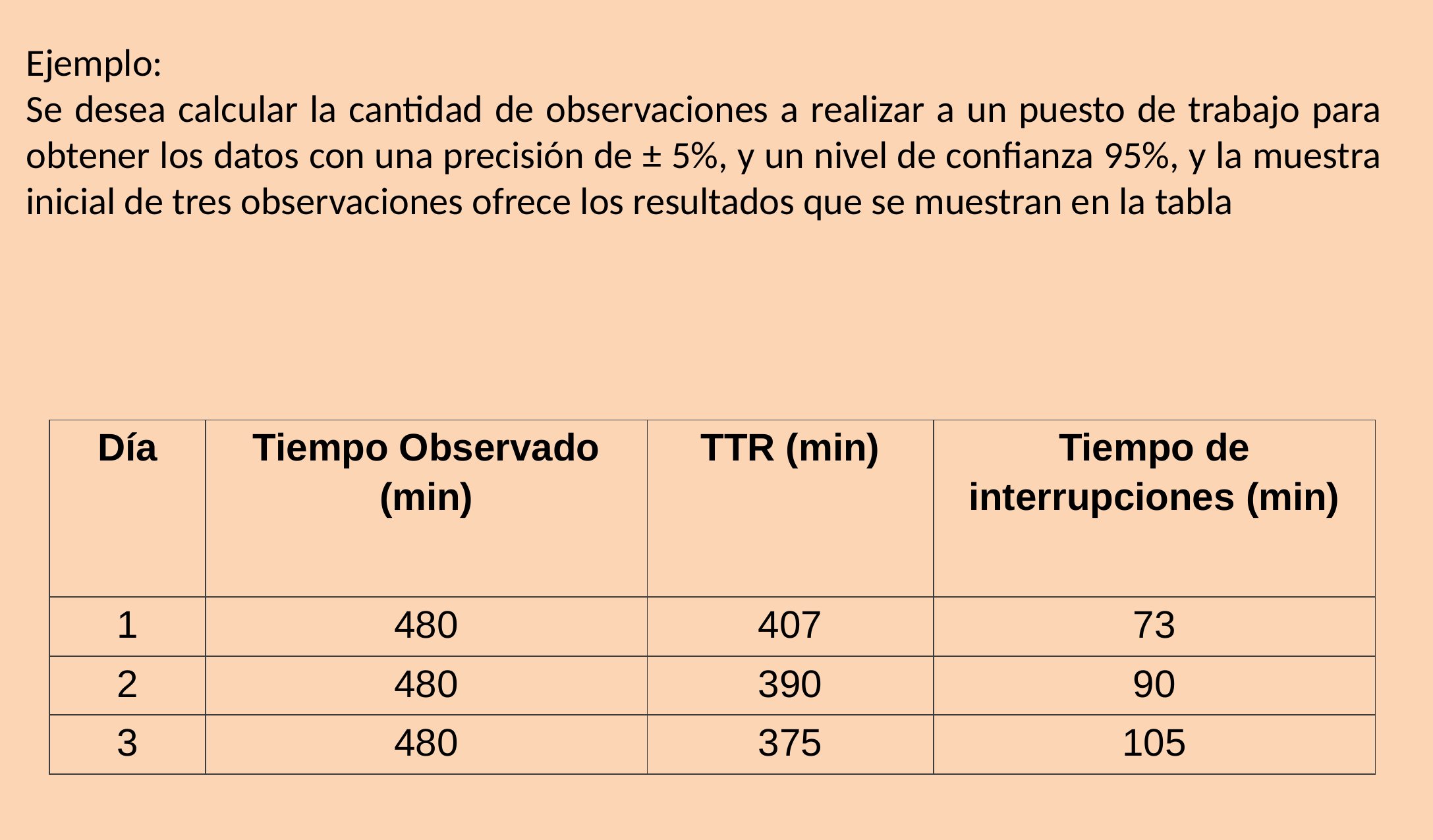

Ejemplo:
Se desea calcular la cantidad de observaciones a realizar a un puesto de trabajo para obtener los datos con una precisión de ± 5%, y un nivel de confianza 95%, y la muestra inicial de tres observaciones ofrece los resultados que se muestran en la tabla
| Día | Tiempo Observado (min) | TTR (min) | Tiempo de interrupciones (min) |
| --- | --- | --- | --- |
| 1 | 480 | 407 | 73 |
| 2 | 480 | 390 | 90 |
| 3 | 480 | 375 | 105 |